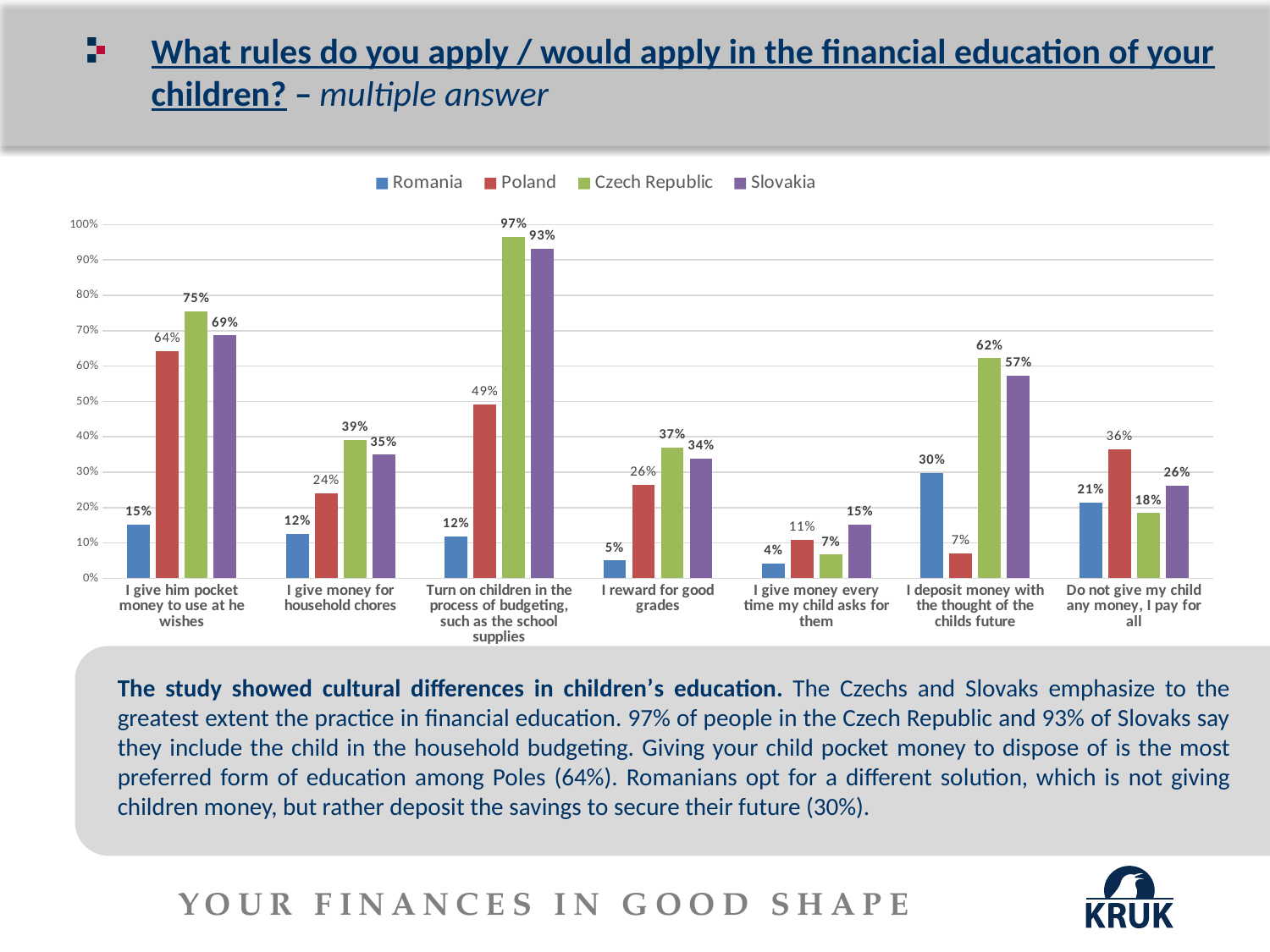

# What rules do you apply / would apply in the financial education of your children? – multiple answer

### Chart

| Category | Romania | Poland | Czech Republic | Slovakia |
|---|---|---|---|---|
| I give him pocket money to use at he wishes | 0.15224455476309226 | 0.6410244633331805 | 0.7539370078740157 | 0.6863905325443787 |
| I give money for household chores | 0.12463175012468826 | 0.23990838118808963 | 0.390748031496063 | 0.34911242603550297 |
| Turn on children in the process of budgeting, such as the school supplies | 0.11819716667082292 | 0.491287193867335 | 0.9655511811023622 | 0.9319526627218935 |
| I reward for good grades | 0.04998547877805487 | 0.2646842444089518 | 0.3700787401574803 | 0.33826429980276135 |
| I give money every time my child asks for them | 0.04226033927680798 | 0.10946646423064027 | 0.06692913385826772 | 0.15187376725838264 |
| I deposit money with the thought of the childs future | 0.2981419248503741 | 0.0703292891428076 | 0.6220472440944882 | 0.571992110453649 |
| Do not give my child any money, I pay for all | 0.21433605082294263 | 0.3644186773744283 | 0.18405511811023623 | 0.2613412228796844 |
The study showed cultural differences in children’s education. The Czechs and Slovaks emphasize to the greatest extent the practice in financial education. 97% of people in the Czech Republic and 93% of Slovaks say they include the child in the household budgeting. Giving your child pocket money to dispose of is the most preferred form of education among Poles (64%). Romanians opt for a different solution, which is not giving children money, but rather deposit the savings to secure their future (30%).